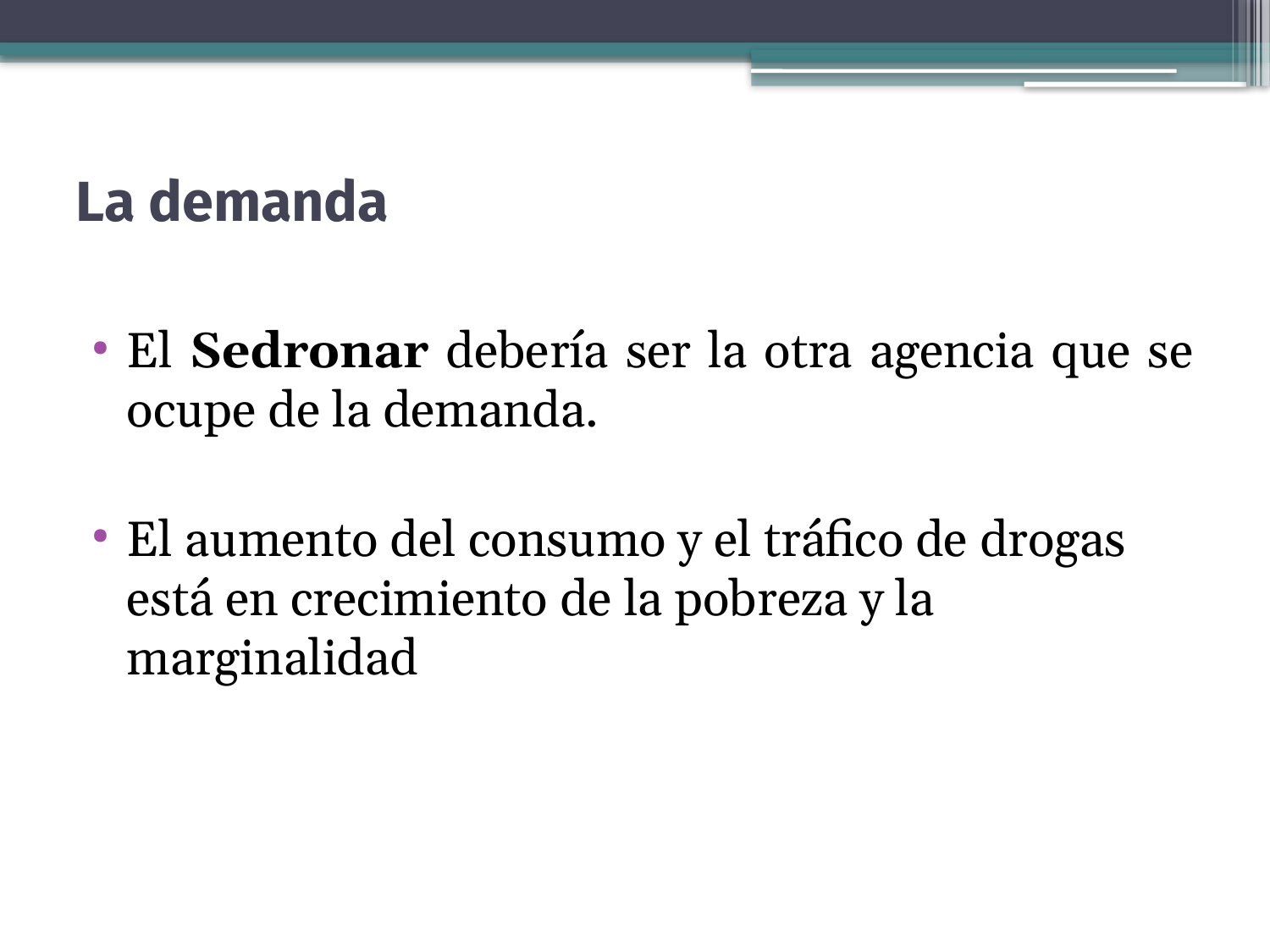

# La demanda
El Sedronar debería ser la otra agencia que se ocupe de la demanda.

El aumento del consumo y el tráfico de drogas está en crecimiento de la pobreza y la marginalidad